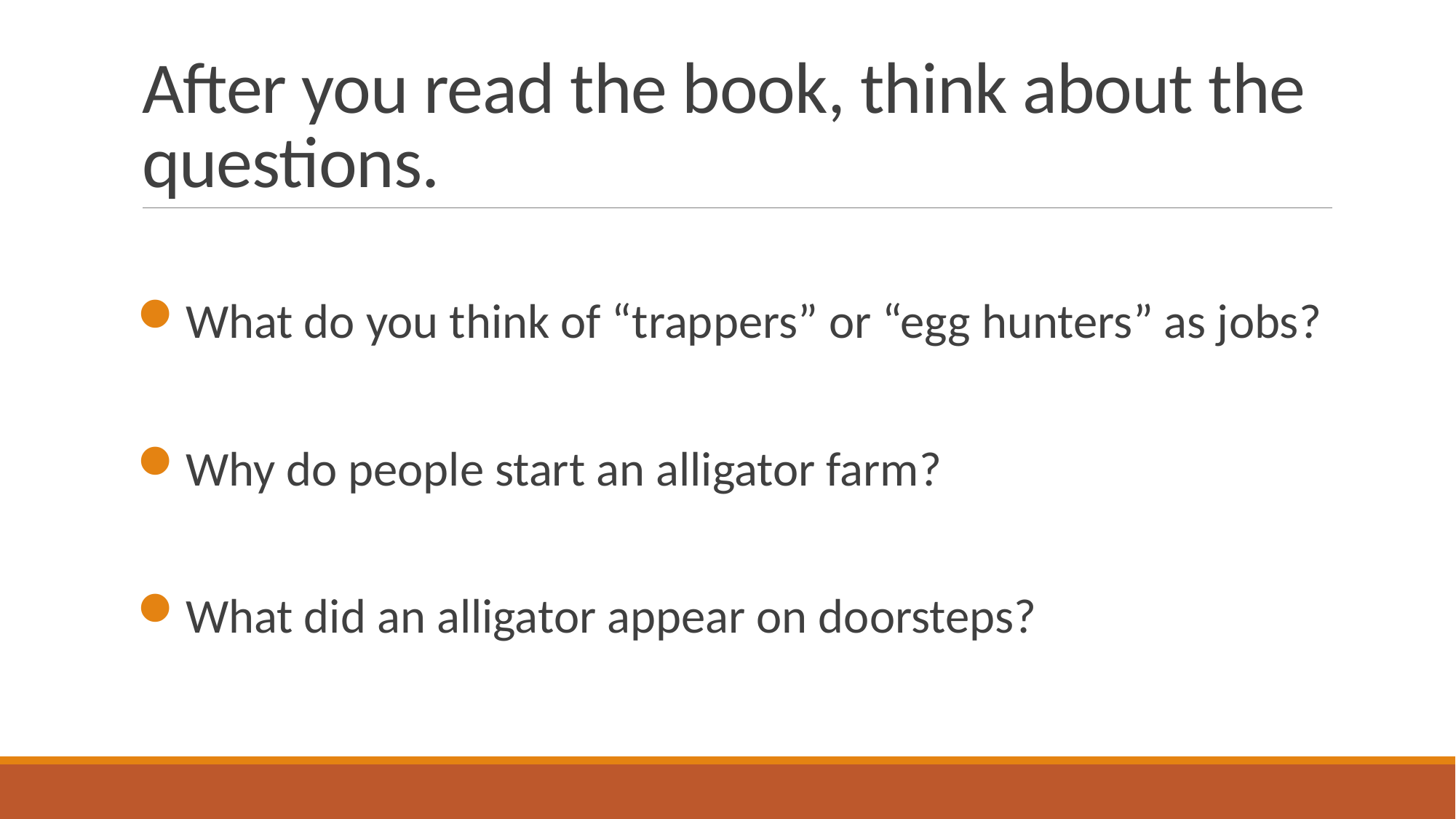

# After you read the book, think about the questions.
What do you think of “trappers” or “egg hunters” as jobs?

Why do people start an alligator farm?

What did an alligator appear on doorsteps?